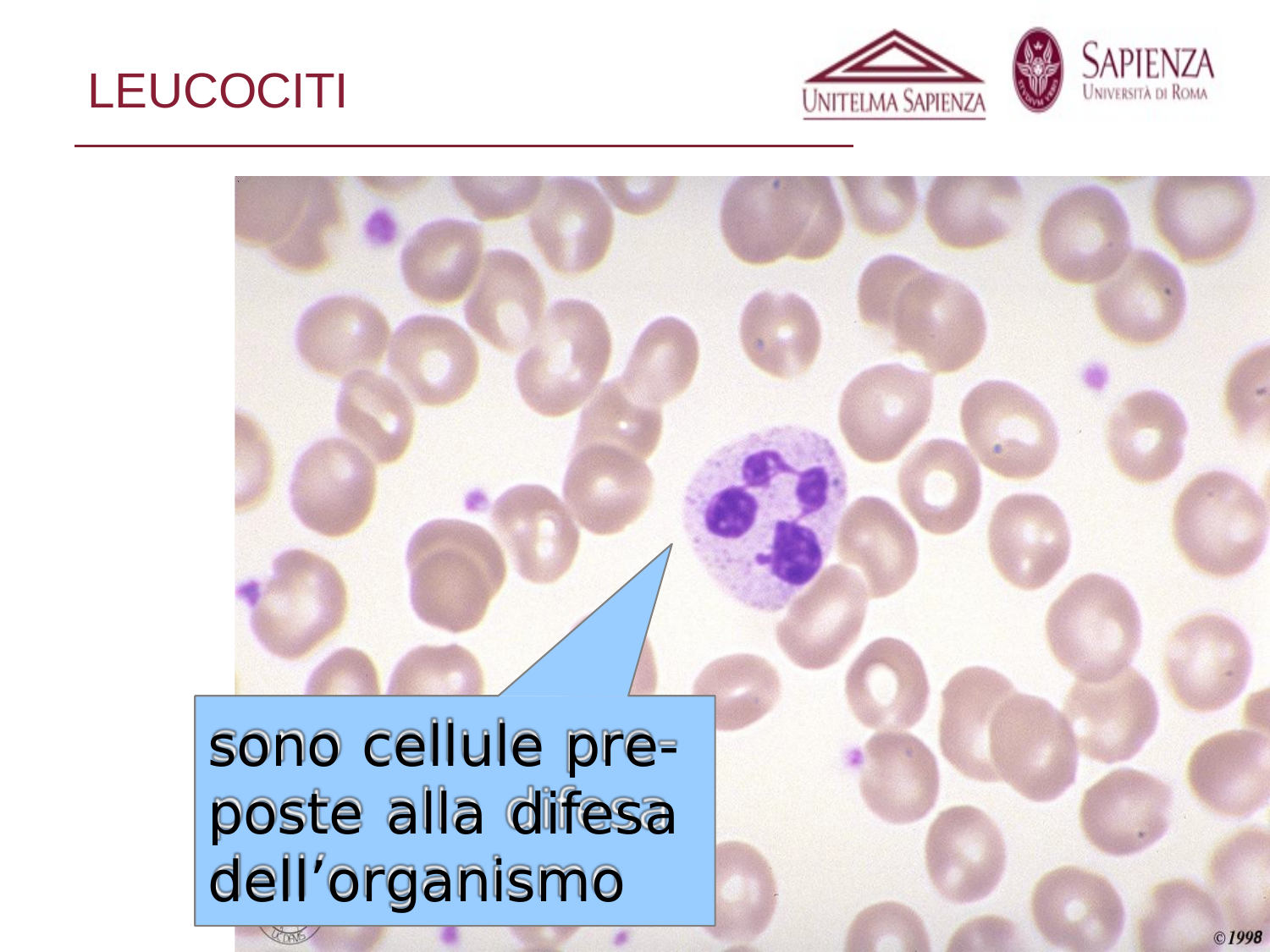

# LEUCOCITI

sono cellule pre- poste alla difesa dell’organismo